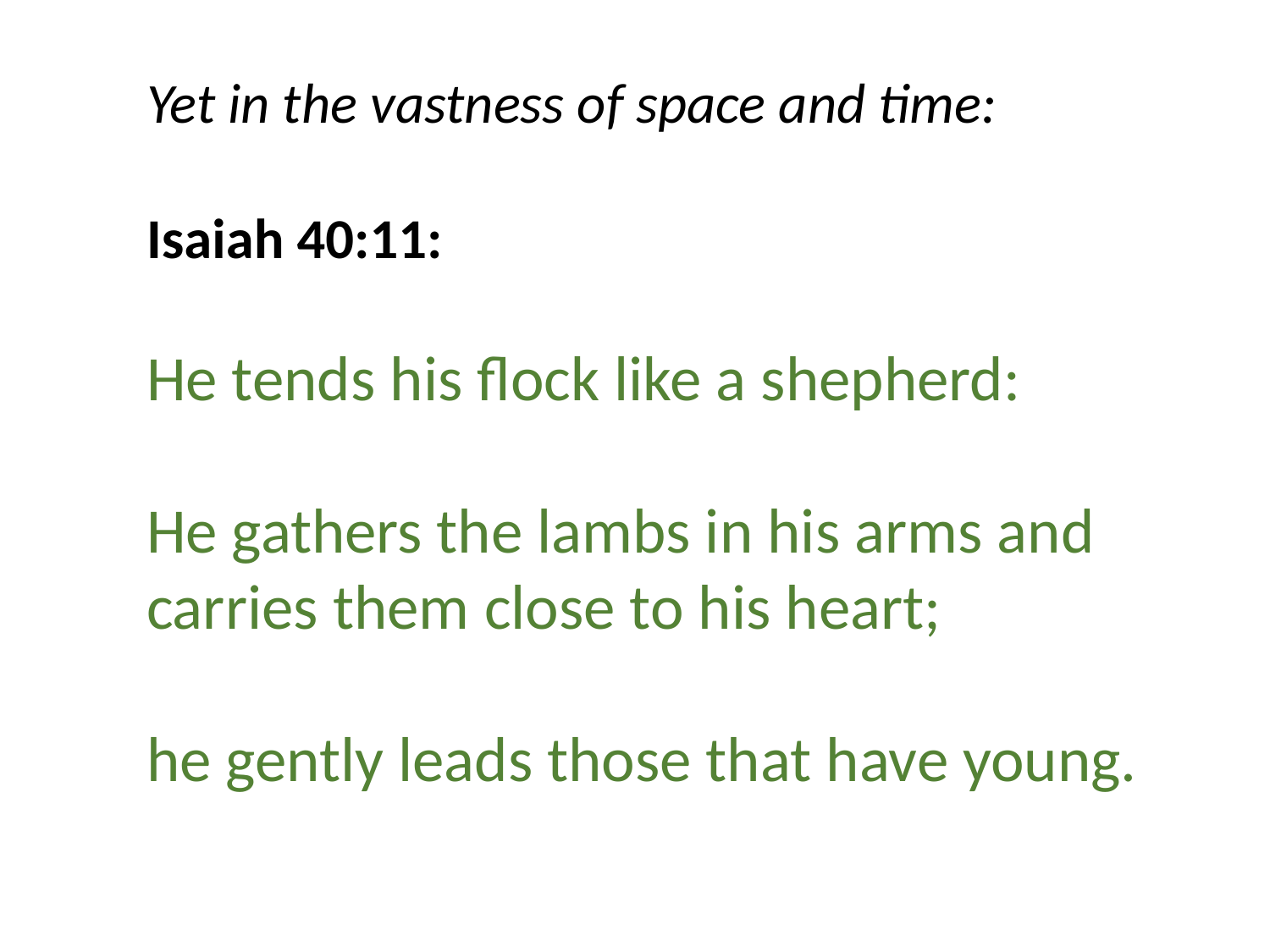

Yet in the vastness of space and time:

Isaiah 40:11:

He tends his flock like a shepherd:

He gathers the lambs in his arms and carries them close to his heart;

he gently leads those that have young.